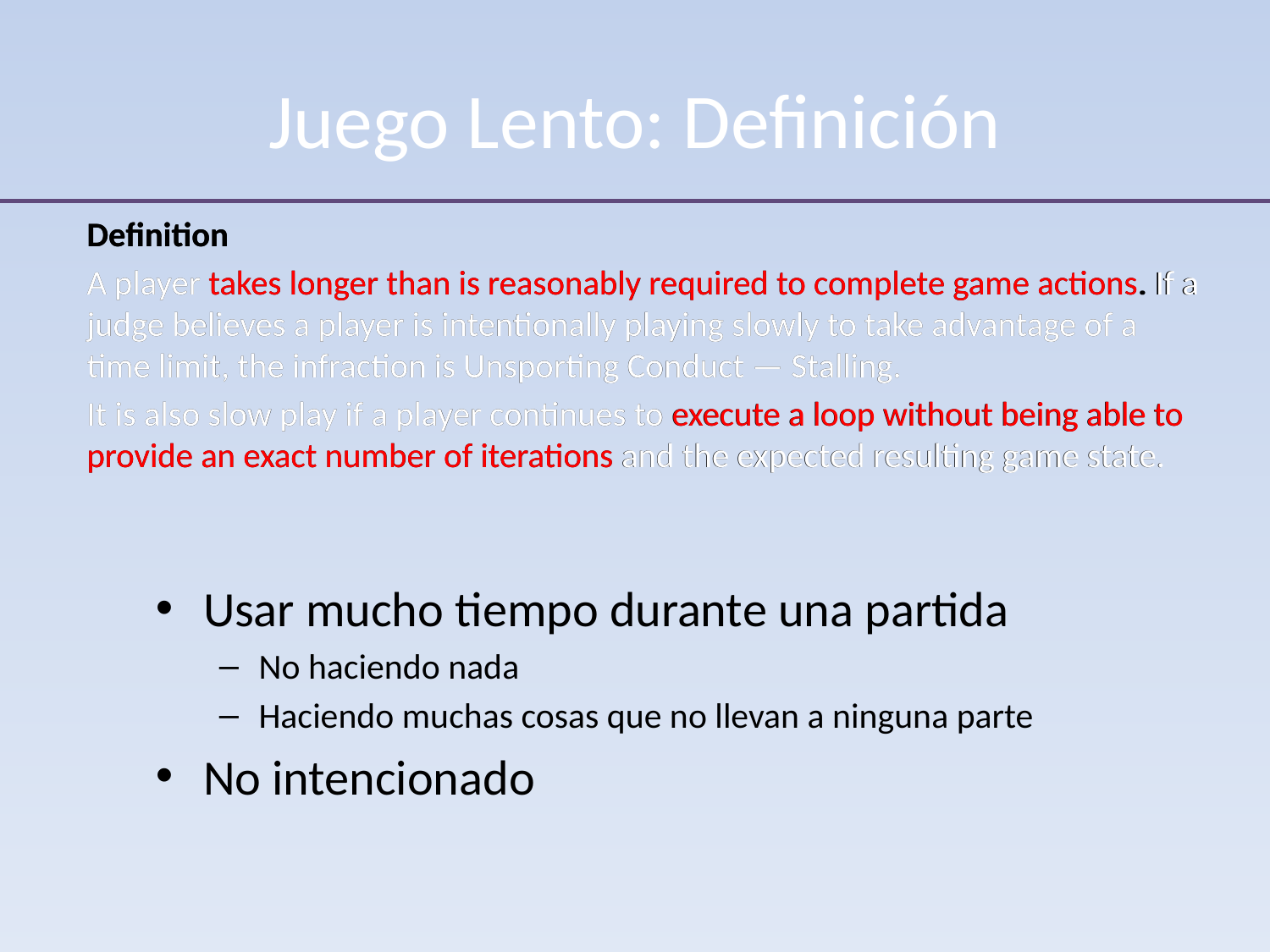

# Juego Lento: Definición
Definition
A player takes longer than is reasonably required to complete game actions. If a judge believes a player is intentionally playing slowly to take advantage of a time limit, the infraction is Unsporting Conduct — Stalling.
It is also slow play if a player continues to execute a loop without being able to provide an exact number of iterations and the expected resulting game state.

Definition
A player takes longer than is reasonably required to complete game actions. If a judge believes a player is intentionally playing slowly to take advantage of a time limit, the infraction is Unsporting Conduct — Stalling.
It is also slow play if a player continues to execute a loop without being able to provide an exact number of iterations and the expected resulting game state.

Usar mucho tiempo durante una partida
No haciendo nada
Haciendo muchas cosas que no llevan a ninguna parte
No intencionado